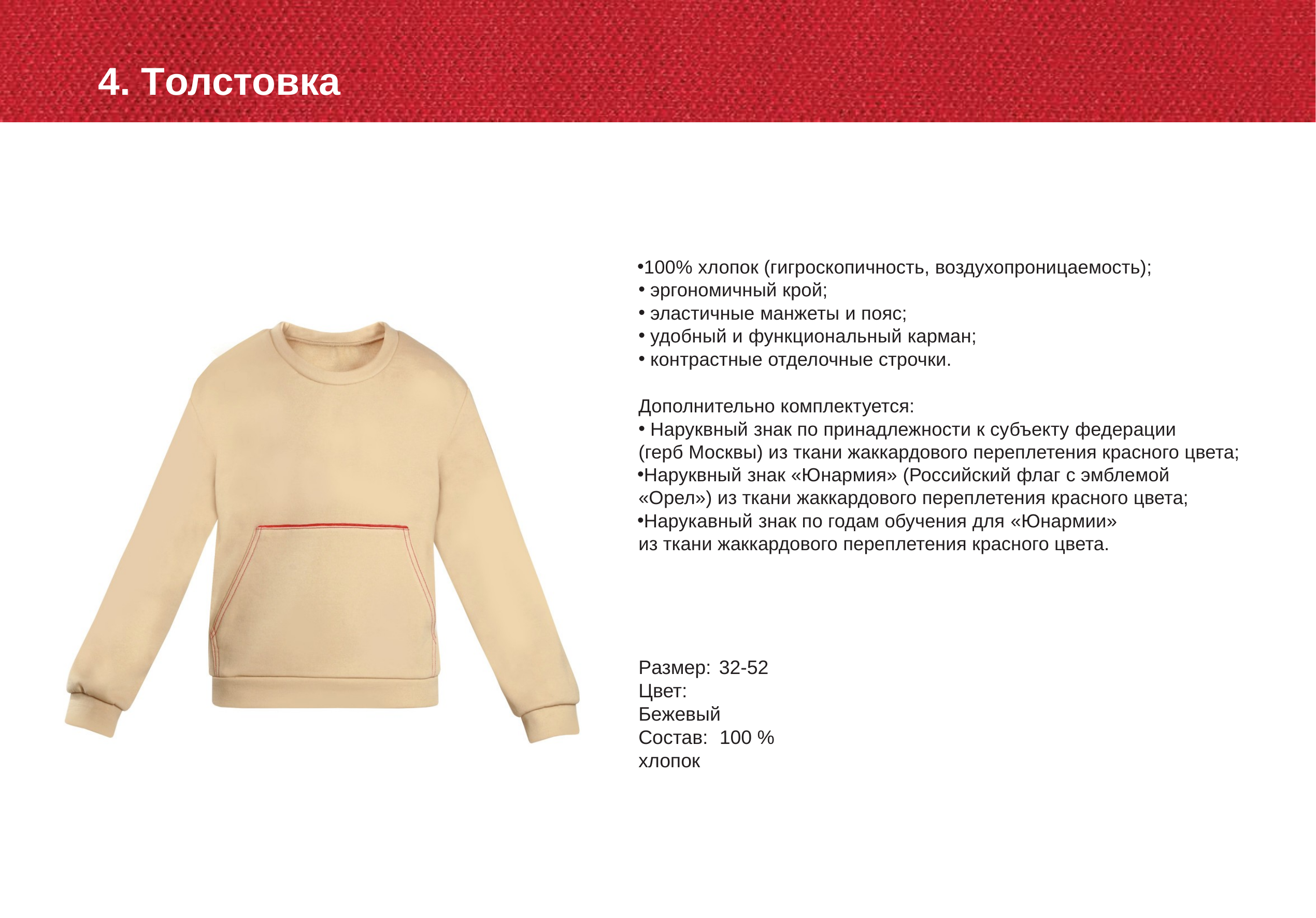

# 4. Толстовка

100% хлопок (гигроскопичность, воздухопроницаемость);
эргономичный крой;
эластичные манжеты и пояс;
удобный и функциональный карман;
контрастные отделочные строчки.

Дополнительно комплектуется:
Наруквный знак по принадлежности к субъекту федерации
(герб Москвы) из ткани жаккардового переплетения красного цвета;
Наруквный знак «Юнармия» (Российский флаг с эмблемой «Орел») из ткани жаккардового переплетения красного цвета;
Нарукавный знак по годам обучения для «Юнармии» из ткани жаккардового переплетения красного цвета.
Размер: 32-52 Цвет:	Бежевый
Состав:  100 % хлопок